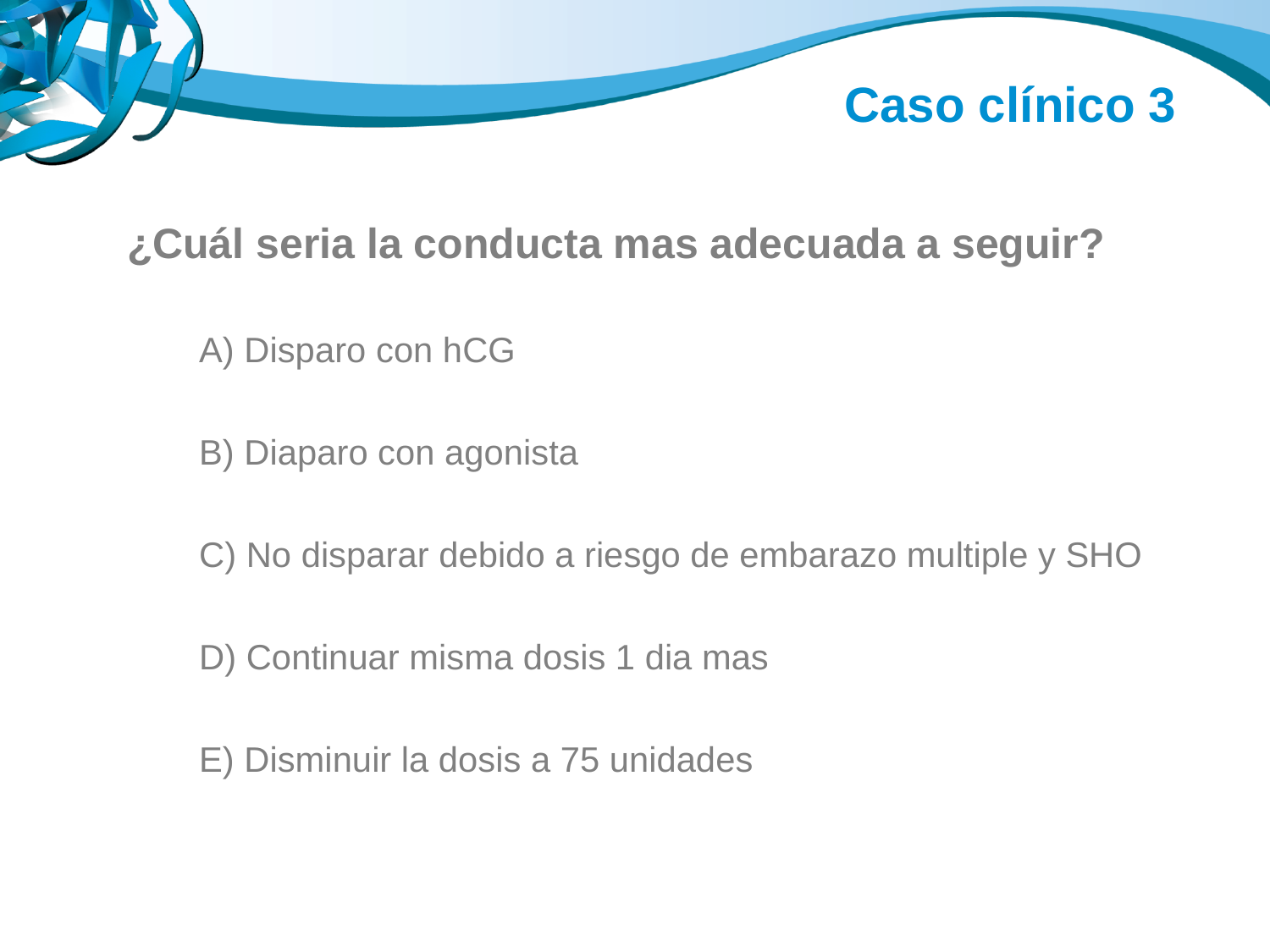

Caso clínico 3
¿Cuál seria la conducta mas adecuada a seguir?
A) Disparo con hCG
B) Diaparo con agonista
C) No disparar debido a riesgo de embarazo multiple y SHO
D) Continuar misma dosis 1 dia mas
E) Disminuir la dosis a 75 unidades